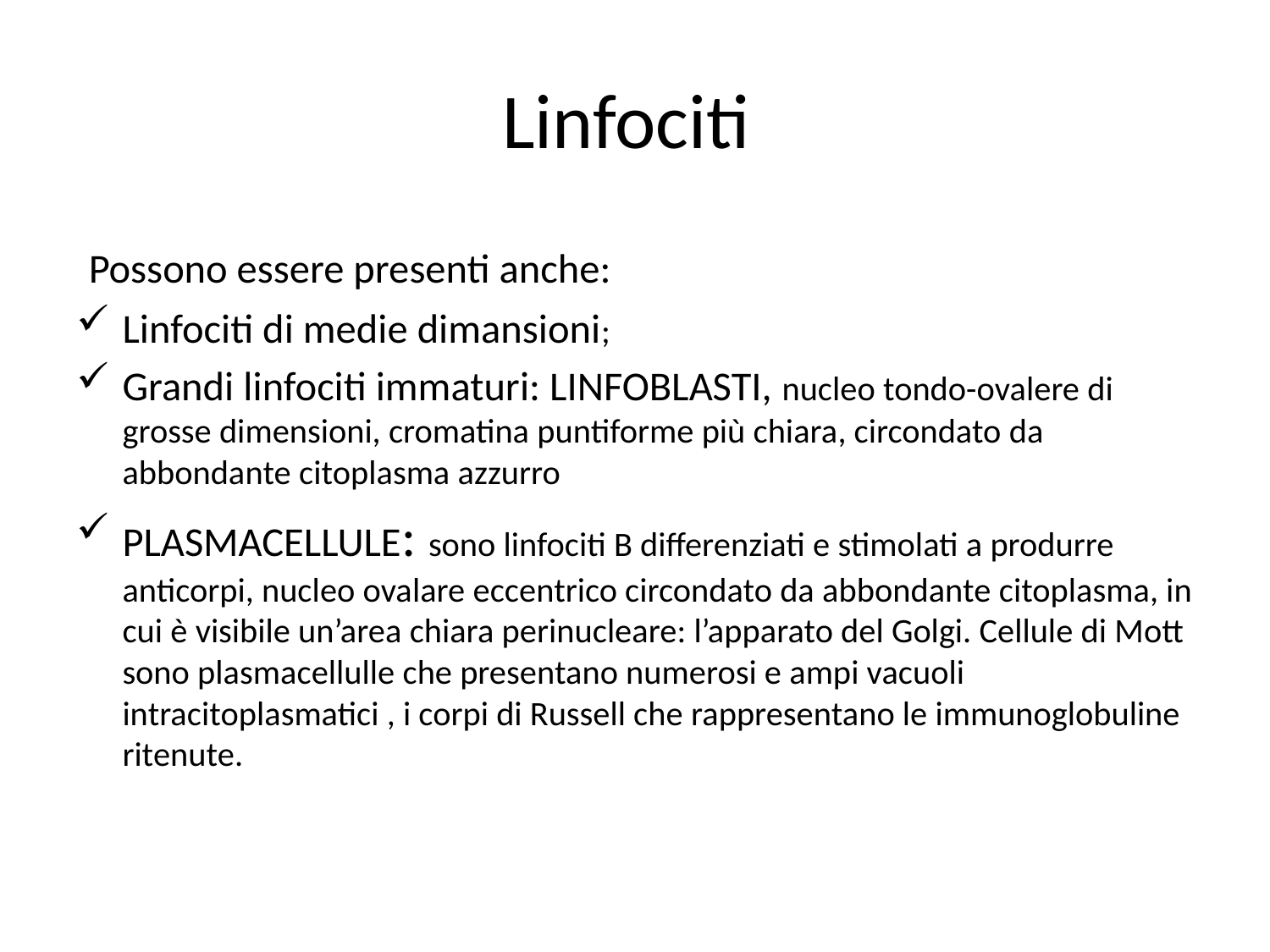

# Linfociti
 Possono essere presenti anche:
Linfociti di medie dimansioni;
Grandi linfociti immaturi: LINFOBLASTI, nucleo tondo-ovalere di grosse dimensioni, cromatina puntiforme più chiara, circondato da abbondante citoplasma azzurro
PLASMACELLULE: sono linfociti B differenziati e stimolati a produrre anticorpi, nucleo ovalare eccentrico circondato da abbondante citoplasma, in cui è visibile un’area chiara perinucleare: l’apparato del Golgi. Cellule di Mott sono plasmacellulle che presentano numerosi e ampi vacuoli intracitoplasmatici , i corpi di Russell che rappresentano le immunoglobuline ritenute.